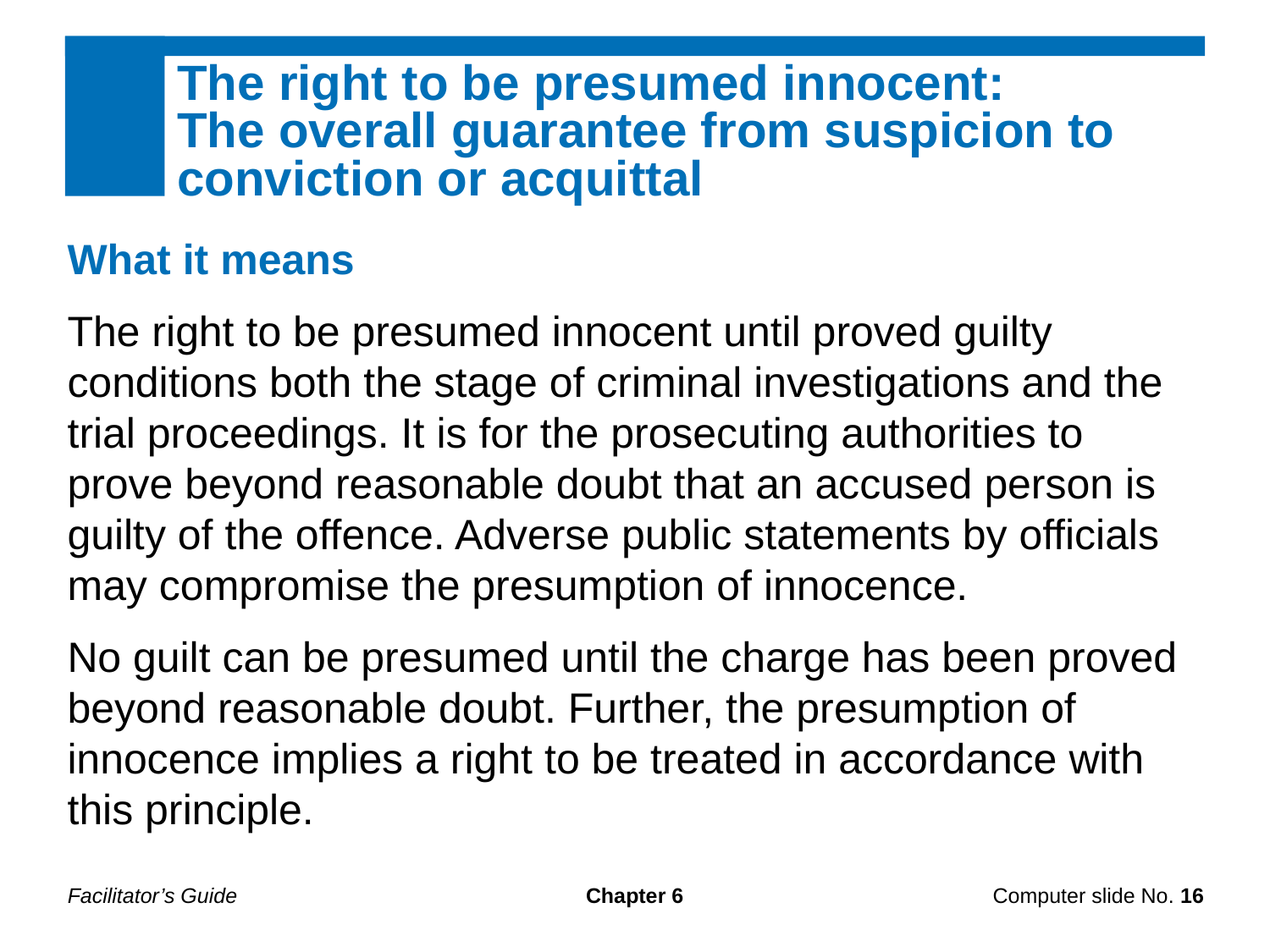

The right to be presumed innocent:
The overall guarantee from suspicion to conviction or acquittal
What it means
The right to be presumed innocent until proved guilty conditions both the stage of criminal investigations and the trial proceedings. It is for the prosecuting authorities to prove beyond reasonable doubt that an accused person is guilty of the offence. Adverse public statements by officials may compromise the presumption of innocence.
No guilt can be presumed until the charge has been proved beyond reasonable doubt. Further, the presumption of innocence implies a right to be treated in accordance with this principle.
Facilitator’s Guide
Chapter 6
Computer slide No. 16